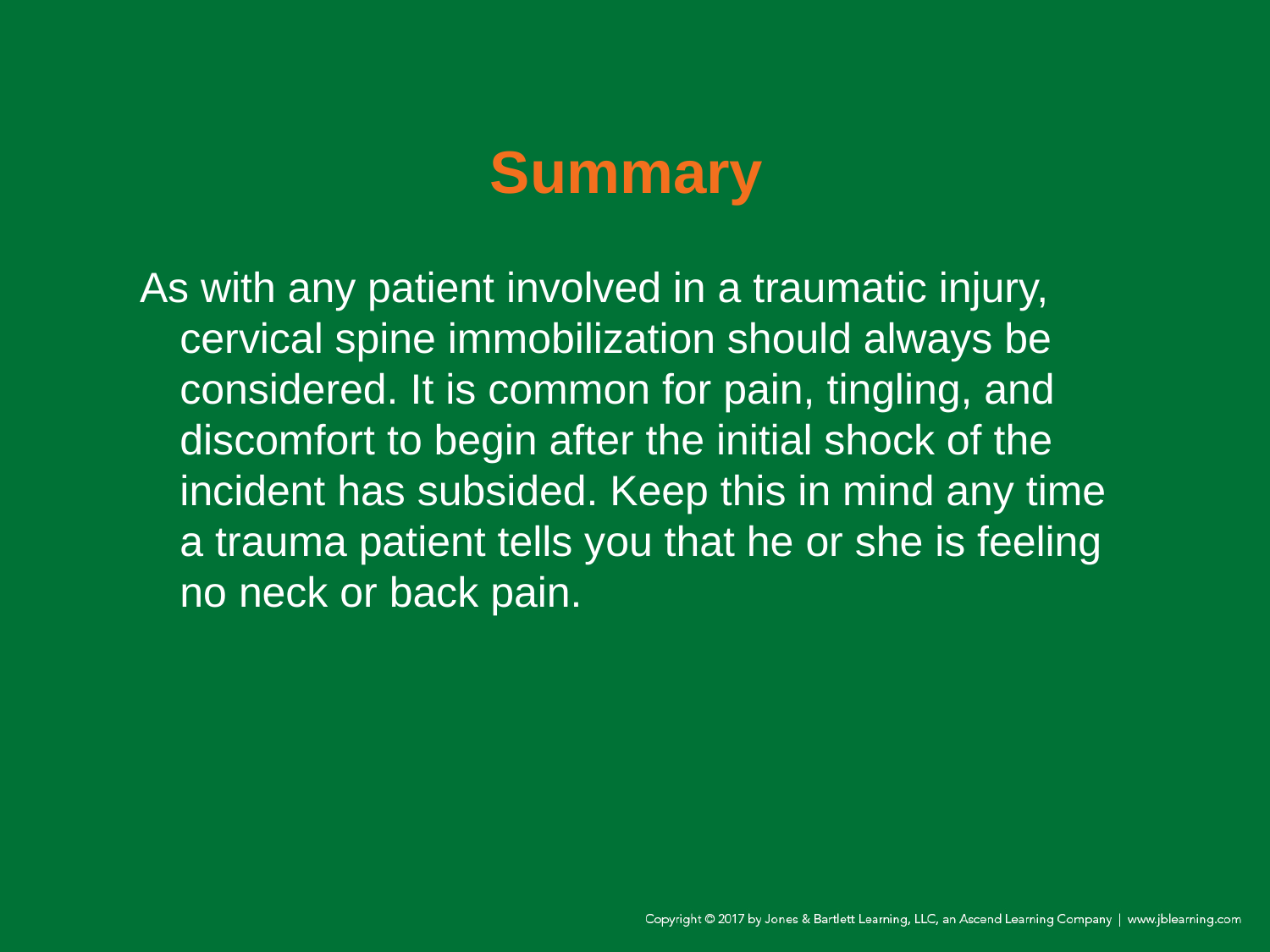

# Summary
As with any patient involved in a traumatic injury, cervical spine immobilization should always be considered. It is common for pain, tingling, and discomfort to begin after the initial shock of the incident has subsided. Keep this in mind any time a trauma patient tells you that he or she is feeling no neck or back pain.